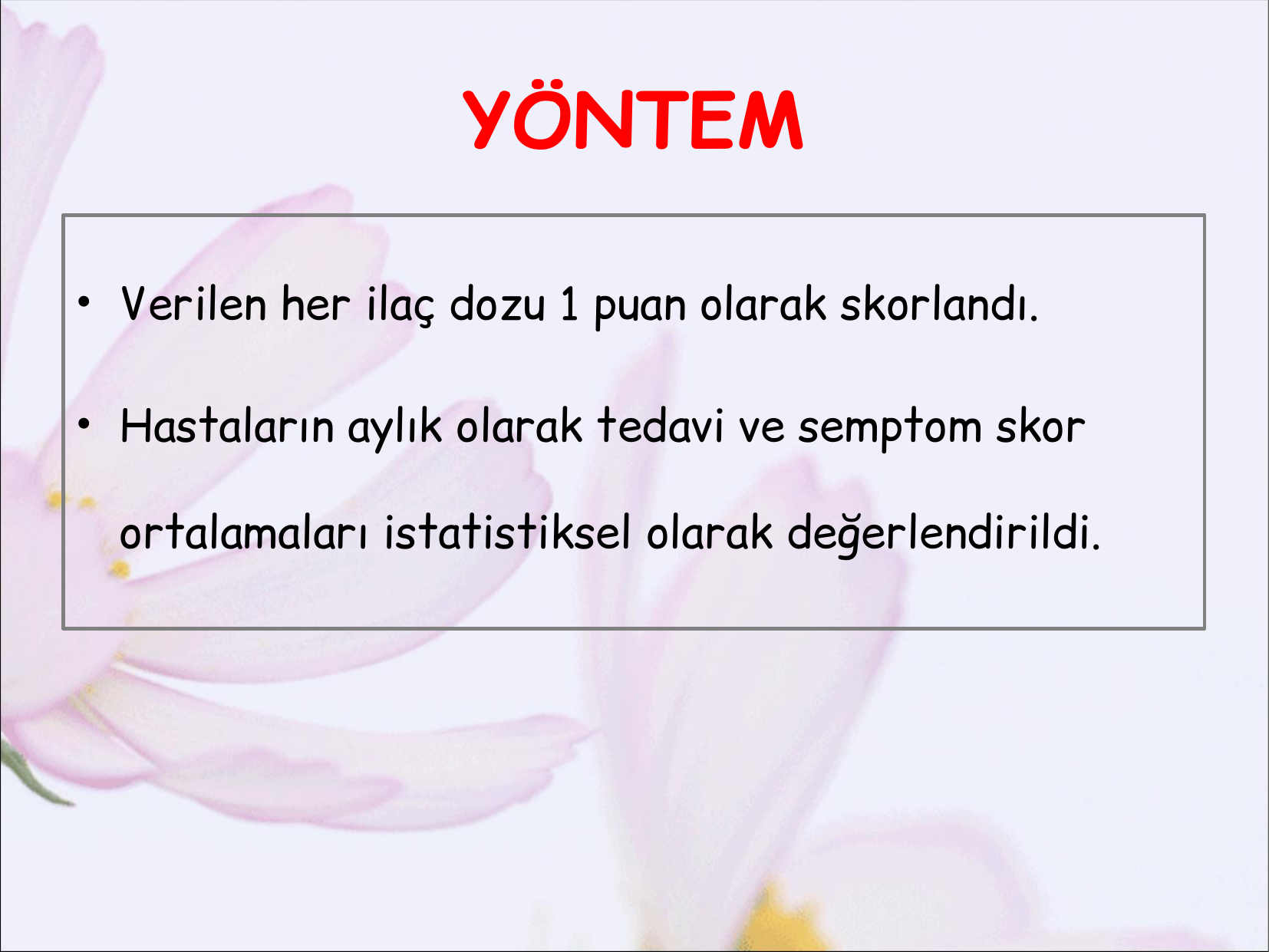

# YÖNTEM
Verilen her ilaç dozu 1 puan olarak skorlandı.
Hastaların aylık olarak tedavi ve semptom skor ortalamaları istatistiksel olarak değerlendirildi.